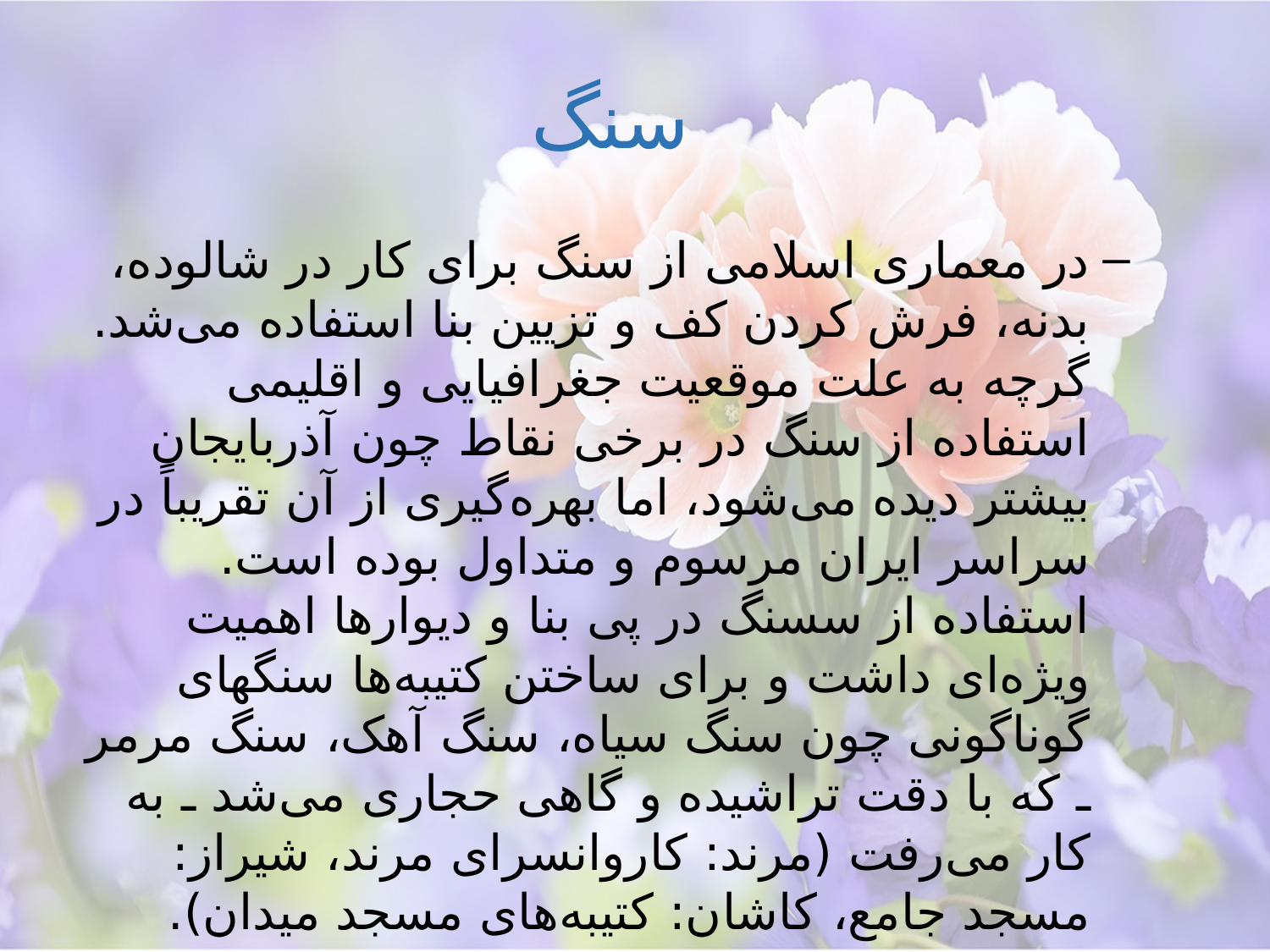

# سنگ
در معماری اسلامی از سنگ برای کار در شالوده، بدنه، فرش کردن کف و تزیین بنا استفاده می‌شد. گرچه به علت موقعیت جغرافیایی و اقلیمی استفاده از سنگ در برخی نقاط چون آذربایجان بیشتر دیده می‌شود، اما بهره‌گیری از آن تقریباً در سراسر ایران مرسوم و متداول بوده است. استفاده از سسنگ در پی بنا و دیوارها اهمیت ویژه‌ای داشت و برای ساختن کتیبه‌ها سنگهای گوناگونی چون سنگ سیاه، سنگ آهک، سنگ مرمر ـ که با دقت تراشیده و گاهی حجاری می‌شد ـ به کار می‌رفت (مرند: کاروانسرای مرند، شیراز: مسجد جامع، کاشان: کتیبه‌های مسجد میدان).